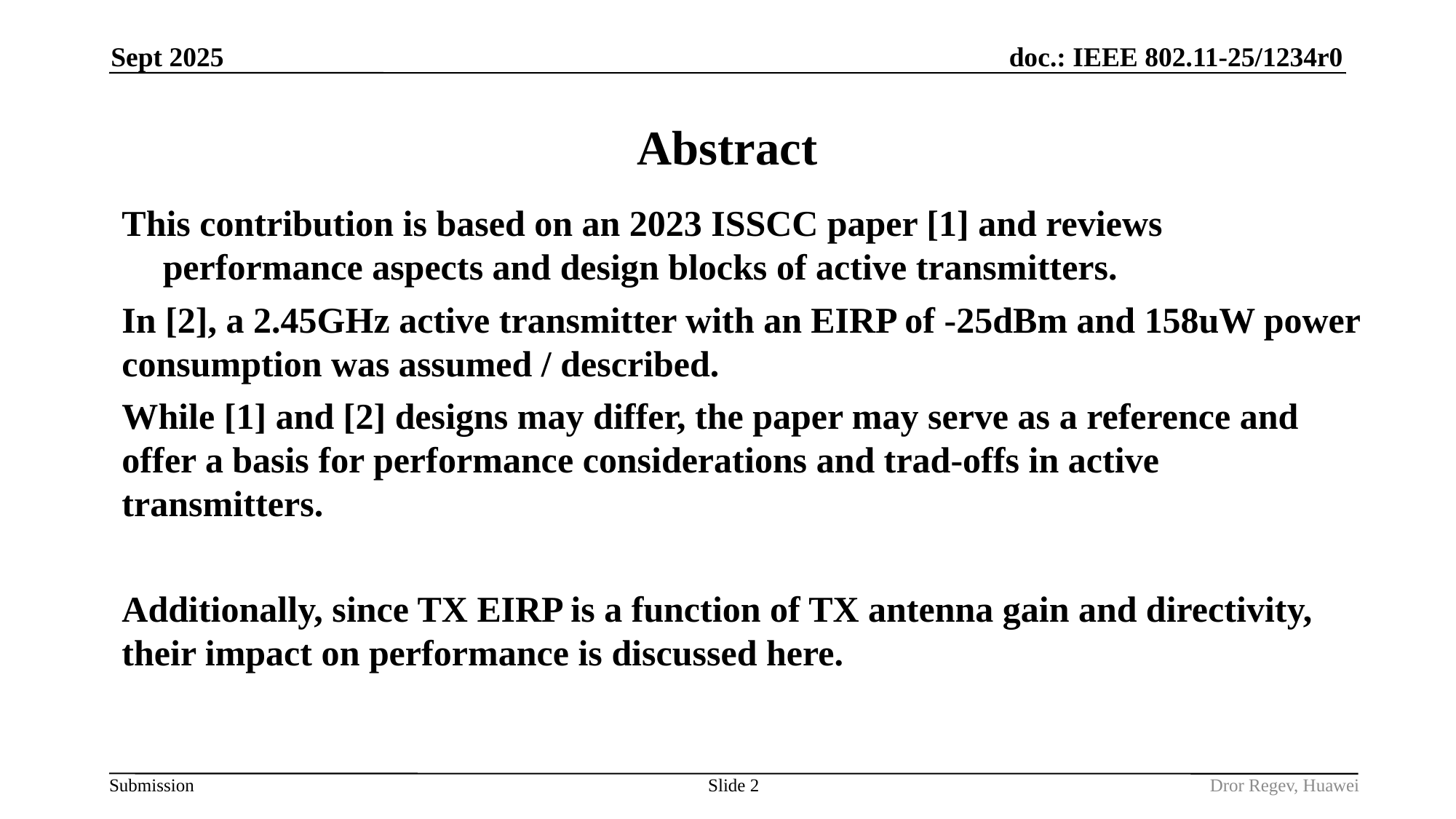

Sept 2025
# Abstract
This contribution is based on an 2023 ISSCC paper [1] and reviews performance aspects and design blocks of active transmitters.
In [2], a 2.45GHz active transmitter with an EIRP of -25dBm and 158uW power consumption was assumed / described.
While [1] and [2] designs may differ, the paper may serve as a reference and offer a basis for performance considerations and trad-offs in active transmitters.

Additionally, since TX EIRP is a function of TX antenna gain and directivity, their impact on performance is discussed here.

Slide 2
Dror Regev, Huawei